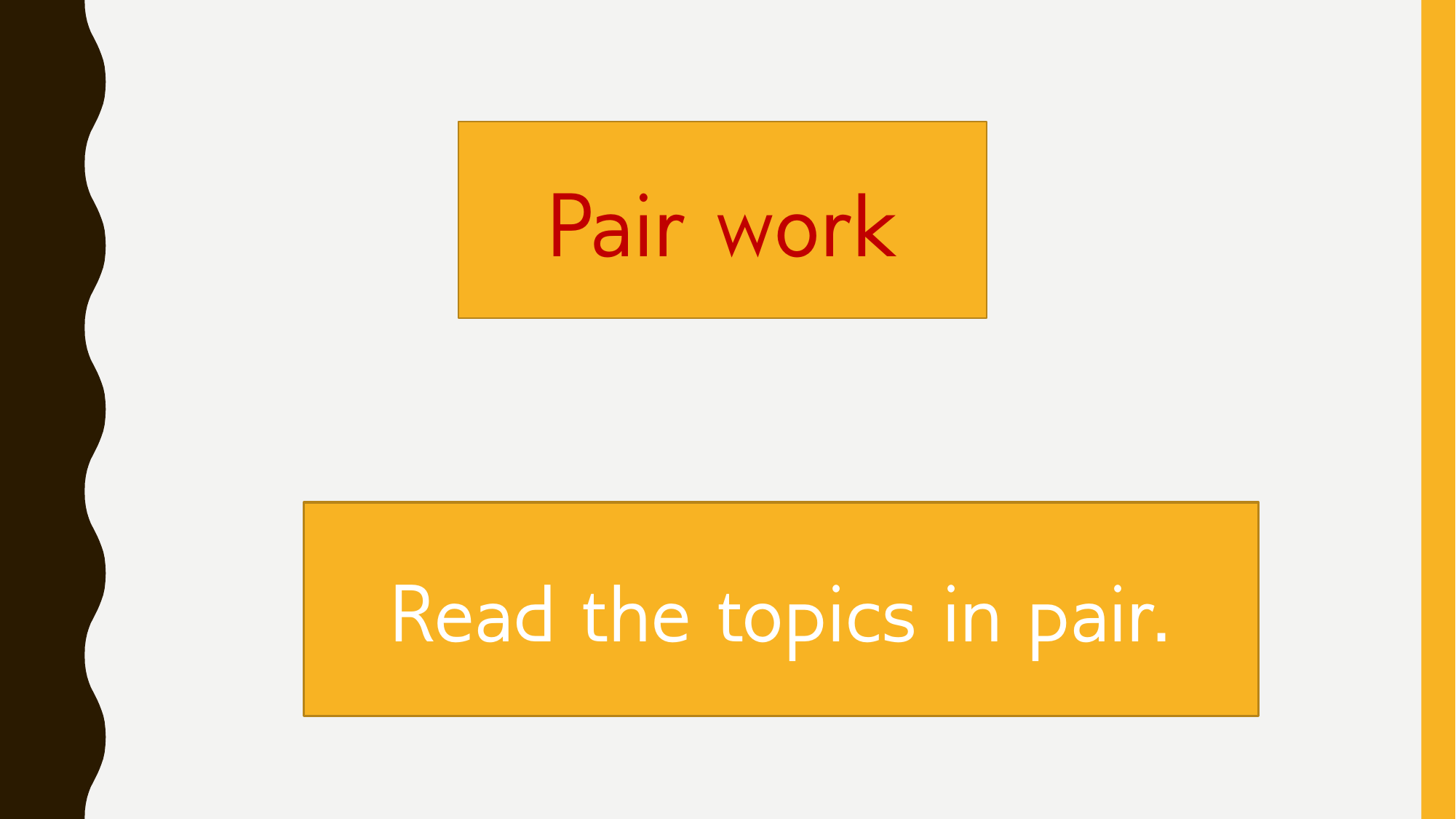

Pair work
Read the topics in pair.